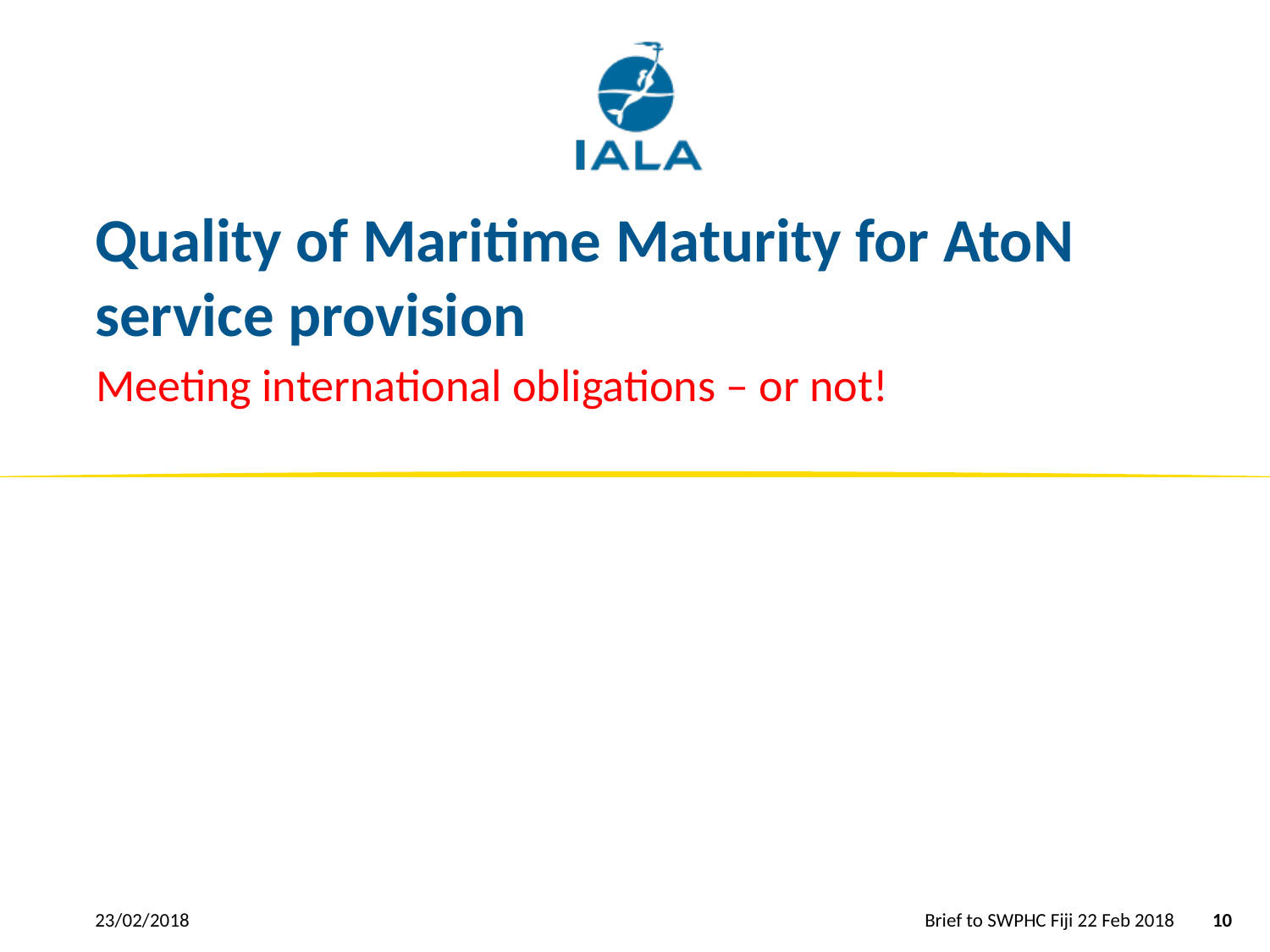

# Quality of Maritime Maturity for AtoN service provision
Meeting international obligations – or not!

23/02/2018
Brief to SWPHC Fiji 22 Feb 2018
10